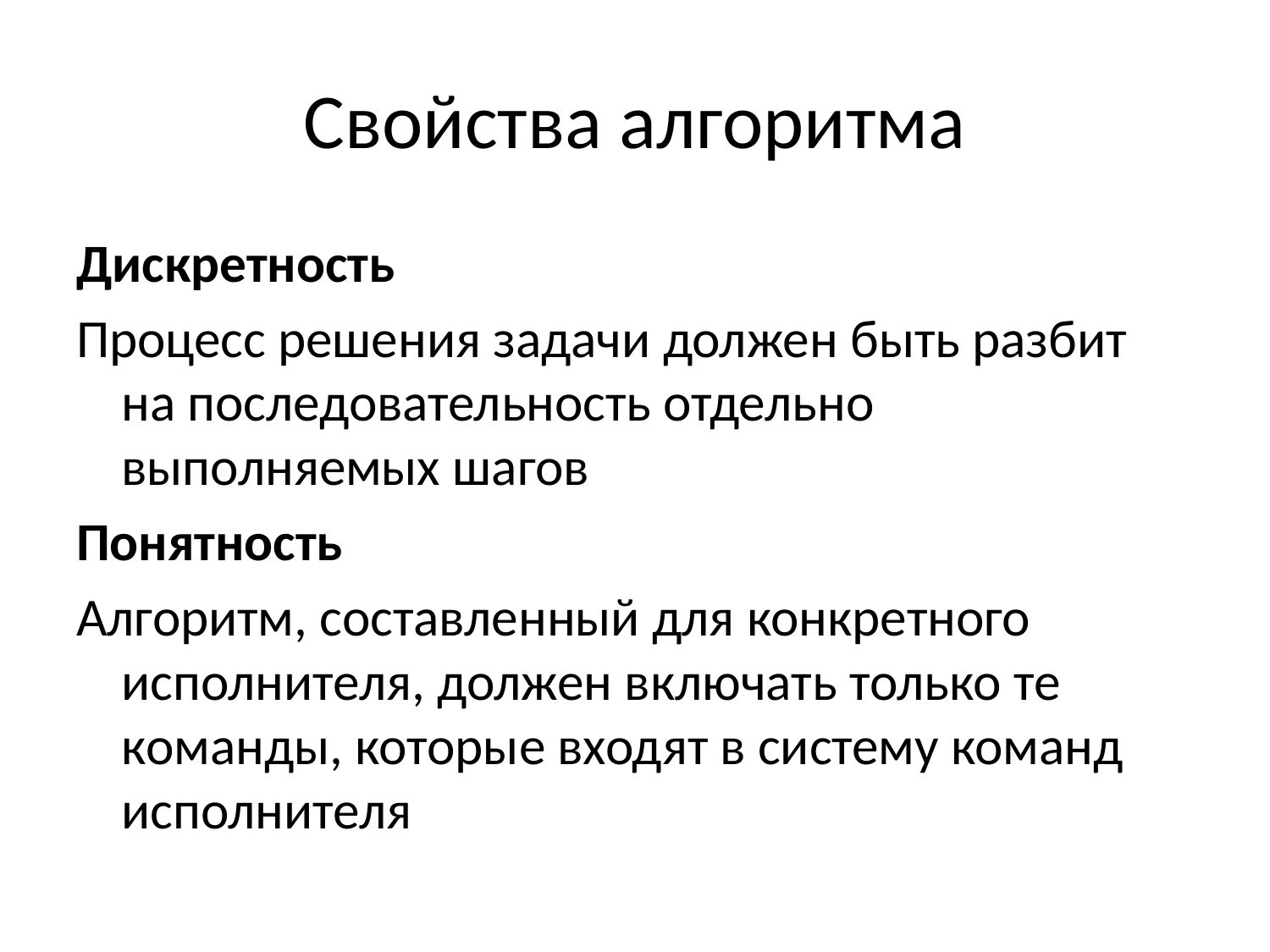

# Свойства алгоритма
Дискретность
Процесс решения задачи должен быть разбит на последовательность отдельно выполняемых шагов
Понятность
Алгоритм, составленный для конкретного исполнителя, должен включать только те команды, которые входят в систему команд исполнителя